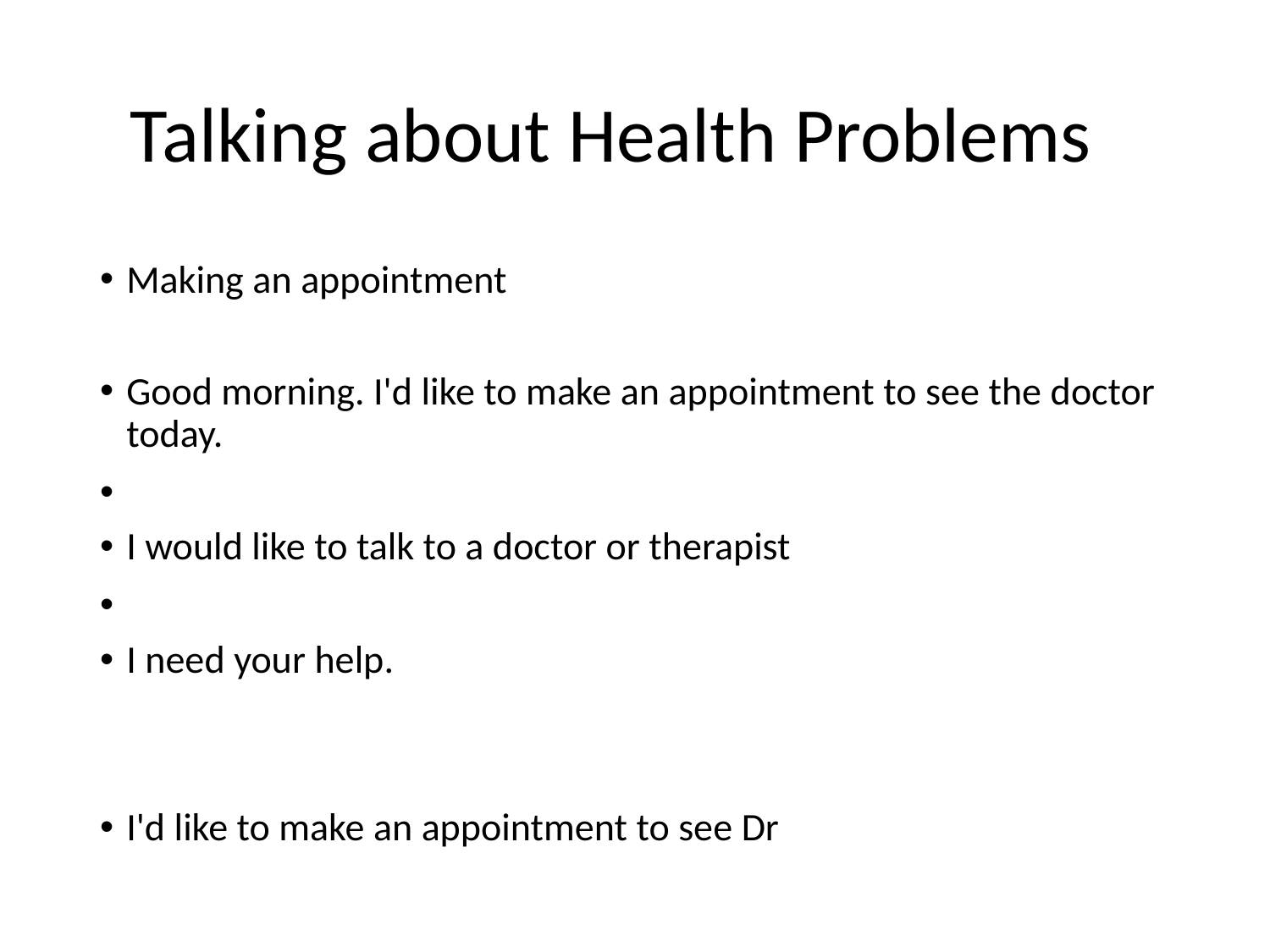

# Talking about Health Problems
Making an appointment

Good morning. I'd like to make an appointment to see the doctor today.

I would like to talk to a doctor or therapist

I need your help.

I'd like to make an appointment to see Dr